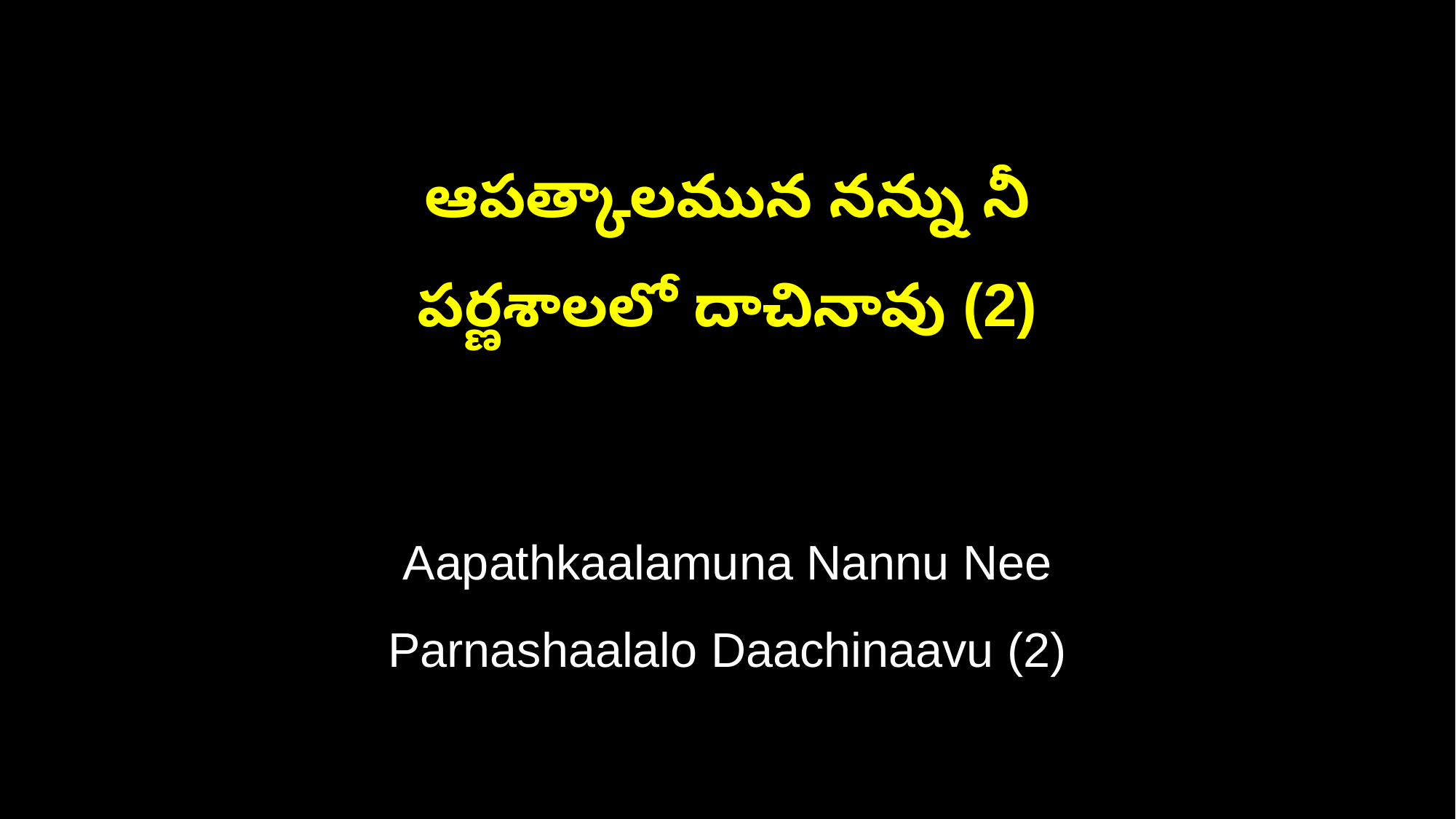

ఆపత్కాలమున నన్ను నీ
పర్ణశాలలో దాచినావు (2)
Aapathkaalamuna Nannu Nee
Parnashaalalo Daachinaavu (2)